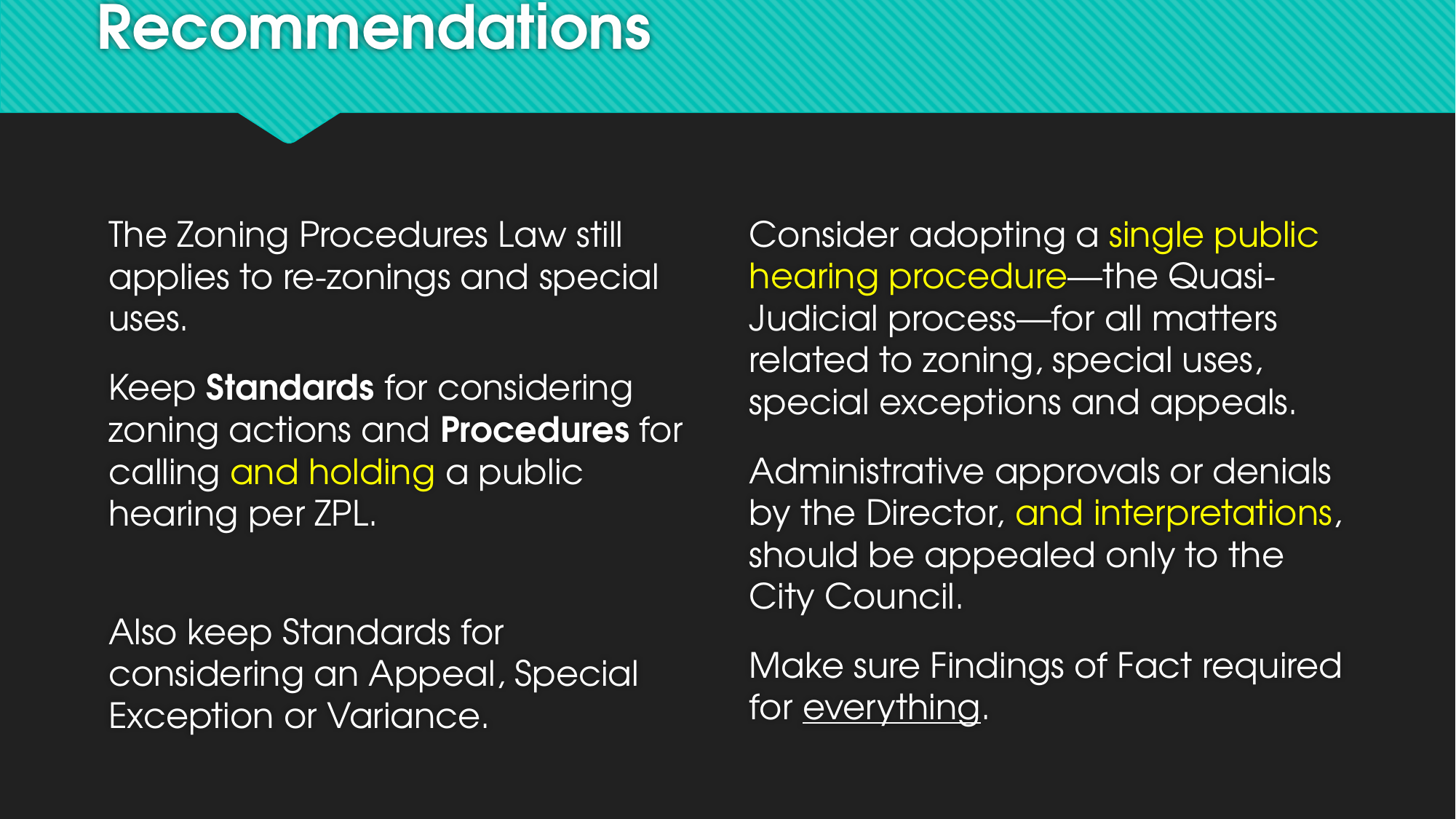

# Recommendations
The Zoning Procedures Law still applies to re-zonings and special uses.
Keep Standards for considering zoning actions and Procedures for calling and holding a public hearing per ZPL.

Also keep Standards for considering an Appeal, Special Exception or Variance.
Consider adopting a single public hearing procedure—the Quasi-Judicial process—for all matters related to zoning, special uses, special exceptions and appeals.
Administrative approvals or denials by the Director, and interpretations, should be appealed only to the City Council.
Make sure Findings of Fact required for everything.